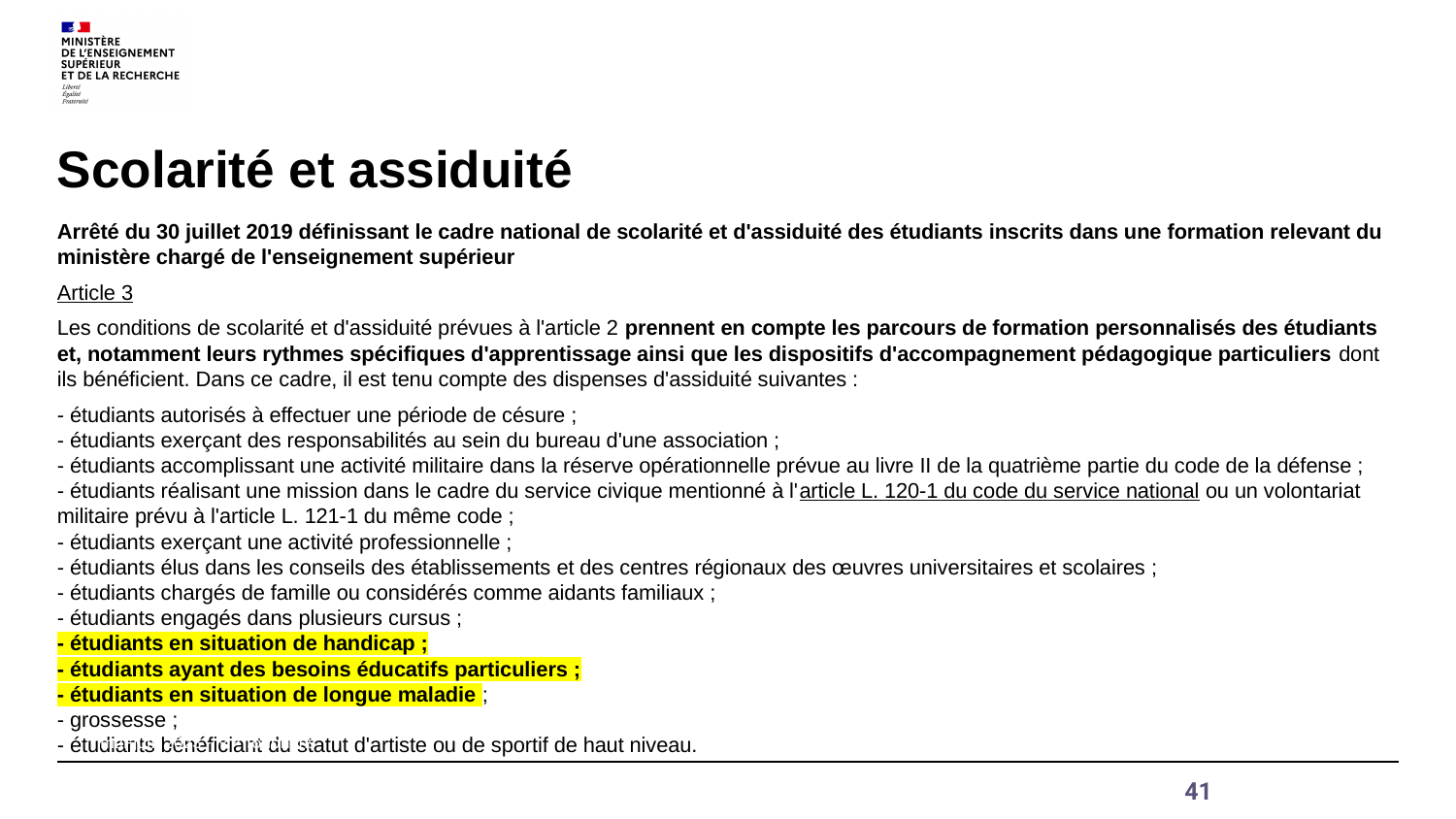

# Scolarité et assiduité
Arrêté du 30 juillet 2019 définissant le cadre national de scolarité et d'assiduité des étudiants inscrits dans une formation relevant du ministère chargé de l'enseignement supérieur
Article 3
Les conditions de scolarité et d'assiduité prévues à l'article 2 prennent en compte les parcours de formation personnalisés des étudiants et, notamment leurs rythmes spécifiques d'apprentissage ainsi que les dispositifs d'accompagnement pédagogique particuliers dont ils bénéficient. Dans ce cadre, il est tenu compte des dispenses d'assiduité suivantes :
- étudiants autorisés à effectuer une période de césure ;
- étudiants exerçant des responsabilités au sein du bureau d'une association ;
- étudiants accomplissant une activité militaire dans la réserve opérationnelle prévue au livre II de la quatrième partie du code de la défense ;
- étudiants réalisant une mission dans le cadre du service civique mentionné à l'article L. 120-1 du code du service national ou un volontariat militaire prévu à l'article L. 121-1 du même code ;
- étudiants exerçant une activité professionnelle ;
- étudiants élus dans les conseils des établissements et des centres régionaux des œuvres universitaires et scolaires ;
- étudiants chargés de famille ou considérés comme aidants familiaux ;
- étudiants engagés dans plusieurs cursus ;
- étudiants en situation de handicap ;
- étudiants ayant des besoins éducatifs particuliers ;
- étudiants en situation de longue maladie ;
- grossesse ;
- étudiants bénéficiant du statut d'artiste ou de sportif de haut niveau.

mai-juin 2023 - MP Toubhans

41